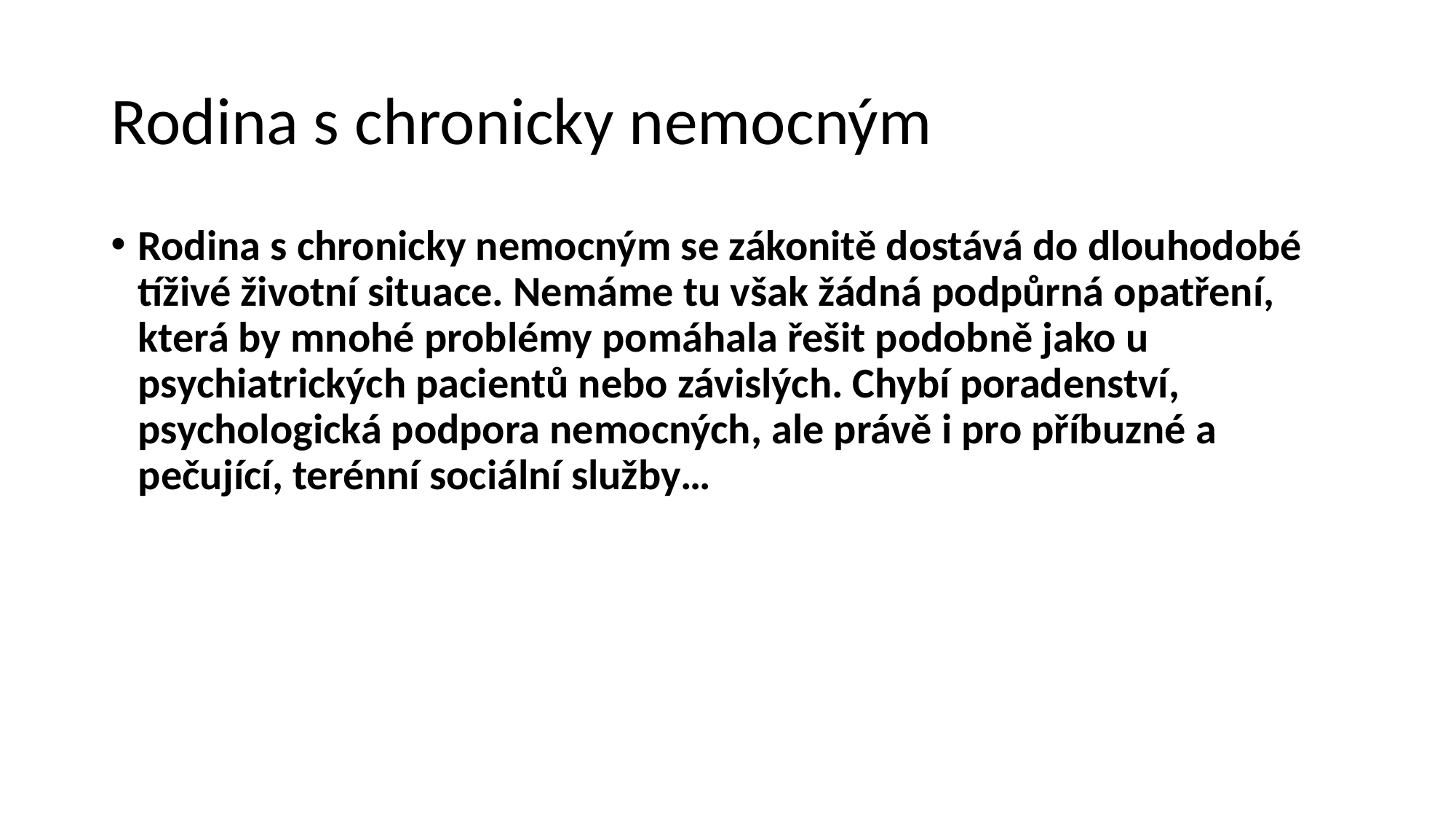

# Rodina s chronicky nemocným
Rodina s chronicky nemocným se zákonitě dostává do dlouhodobé tíživé životní situace. Nemáme tu však žádná podpůrná opatření, která by mnohé problémy pomáhala řešit podobně jako u psychiatrických pacientů nebo závislých. Chybí poradenství, psychologická podpora nemocných, ale právě i pro příbuzné a pečující, terénní sociální služby…